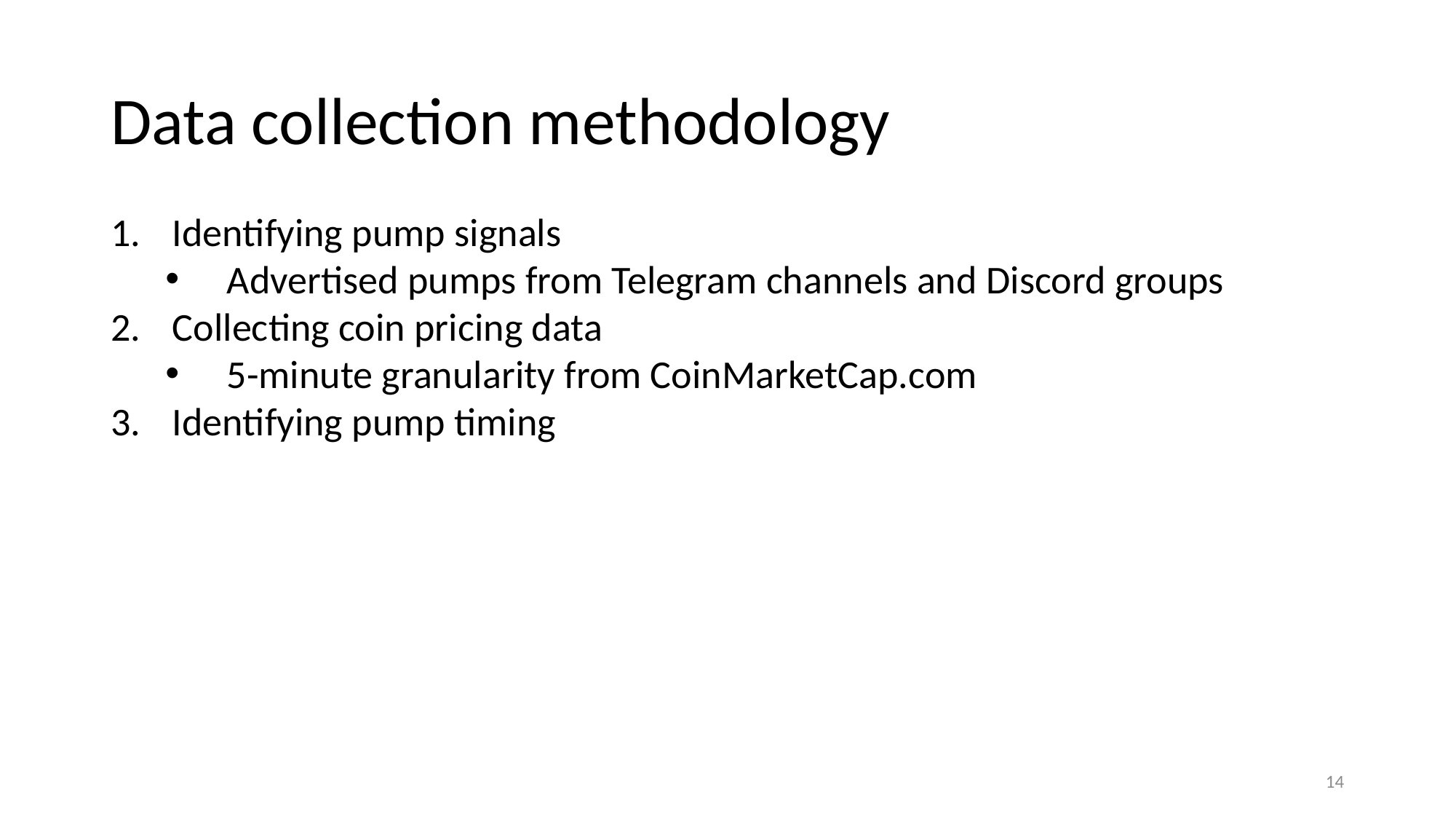

# Data collection methodology
Identifying pump signals
Advertised pumps from Telegram channels and Discord groups
Collecting coin pricing data
5-minute granularity from CoinMarketCap.com
Identifying pump timing

14